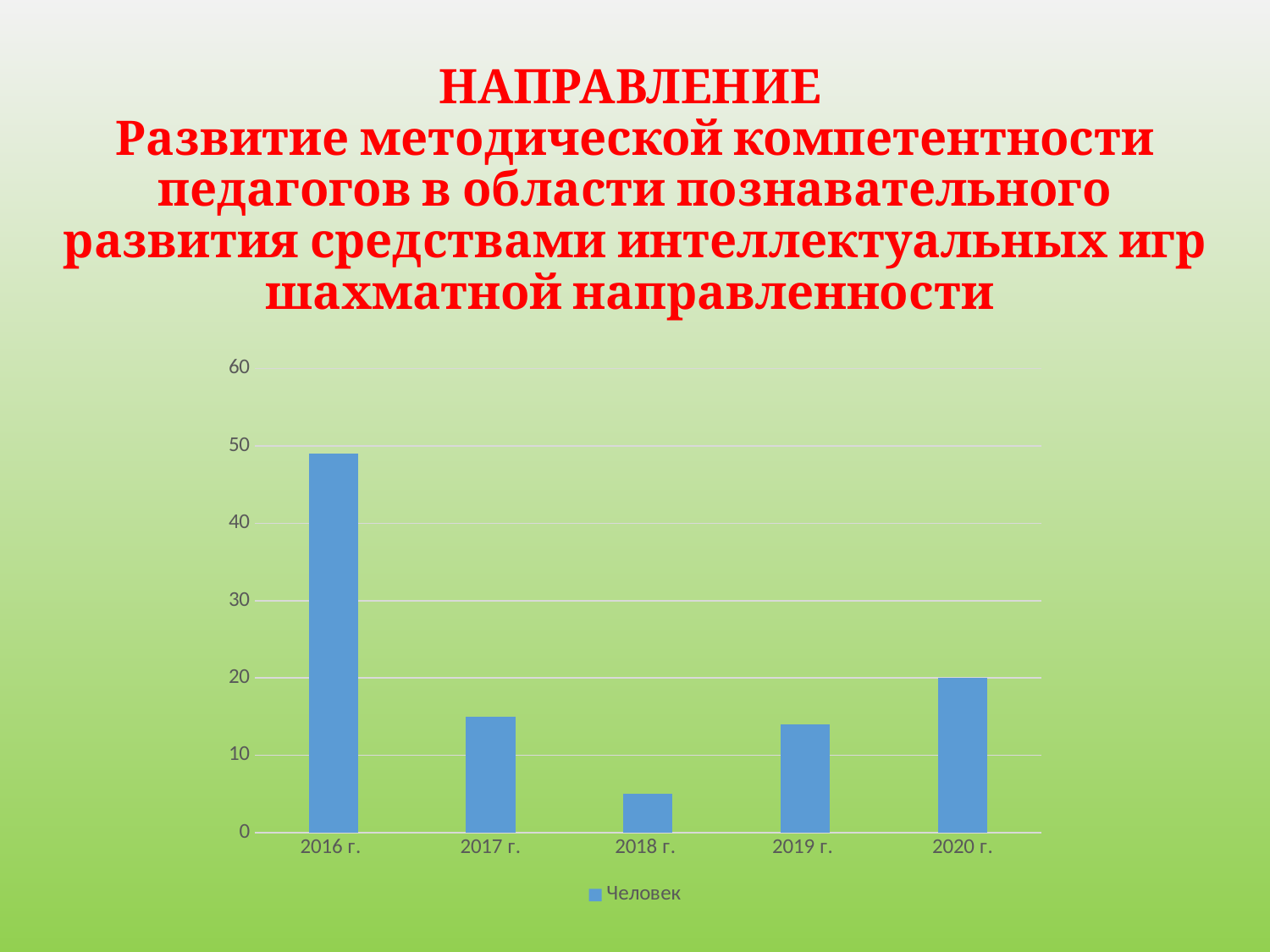

НАПРАВЛЕНИЕ
Развитие методической компетентности педагогов в области познавательного развития средствами интеллектуальных игр шахматной направленности

### Chart

| Category | Человек |
|---|---|
| 2016 г.  | 49.0 |
| 2017 г. | 15.0 |
| 2018 г.  | 5.0 |
| 2019 г.  | 14.0 |
| 2020 г. | 20.0 |